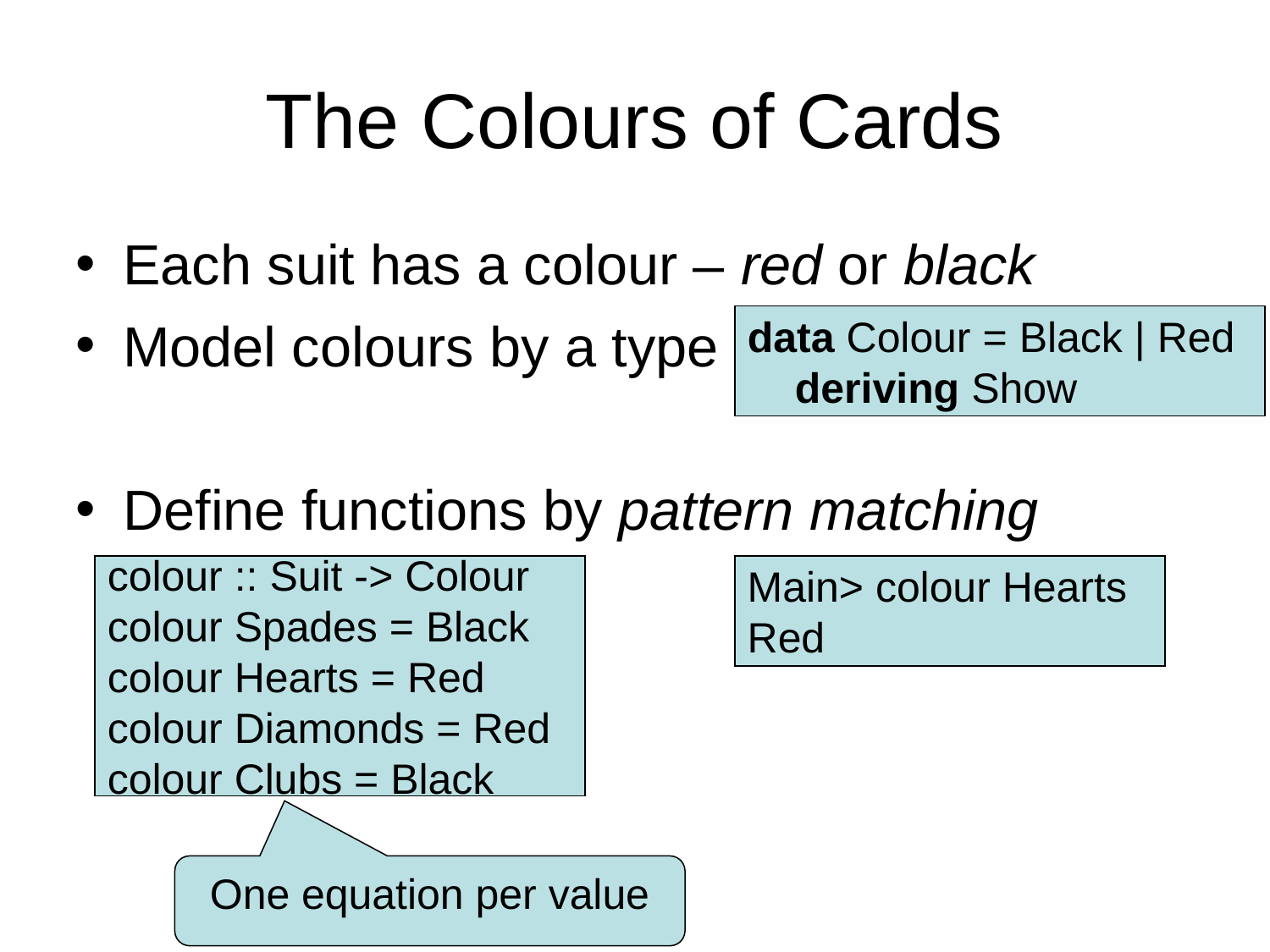

# The Colours of Cards
Each suit has a colour – red or black
Model colours by a type

Define functions by pattern matching
data Colour = Black | Red
    deriving Show
colour :: Suit -> Colour
colour Spades = Black
colour Hearts = Red
colour Diamonds = Red
colour Clubs = Black
Main> colour Hearts
Red
One equation per value